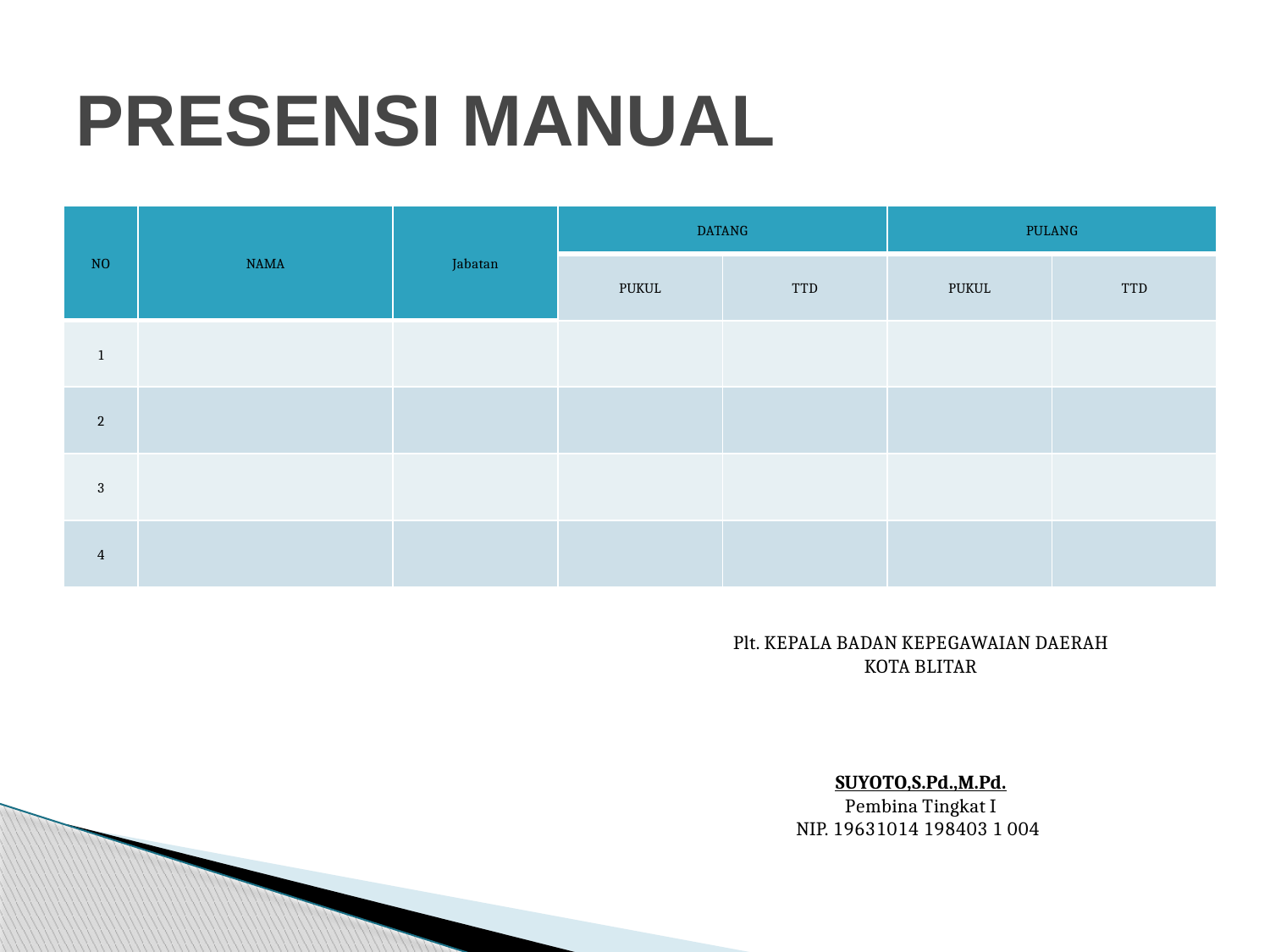

# PRESENSI MANUAL
| NO | NAMA | Jabatan | DATANG |  | PULANG |  |
| --- | --- | --- | --- | --- | --- | --- |
|  |  |  | PUKUL | TTD | PUKUL | TTD |
| 1 |  |  |  |  |  |  |
| 2 |  |  |  |  |  |  |
| 3 |  |  |  |  |  |  |
| 4 |  |  |  |  |  |  |
Plt. KEPALA BADAN KEPEGAWAIAN DAERAH
KOTA BLITAR

SUYOTO,S.Pd.,M.Pd.
Pembina Tingkat I
NIP. 19631014 198403 1 004